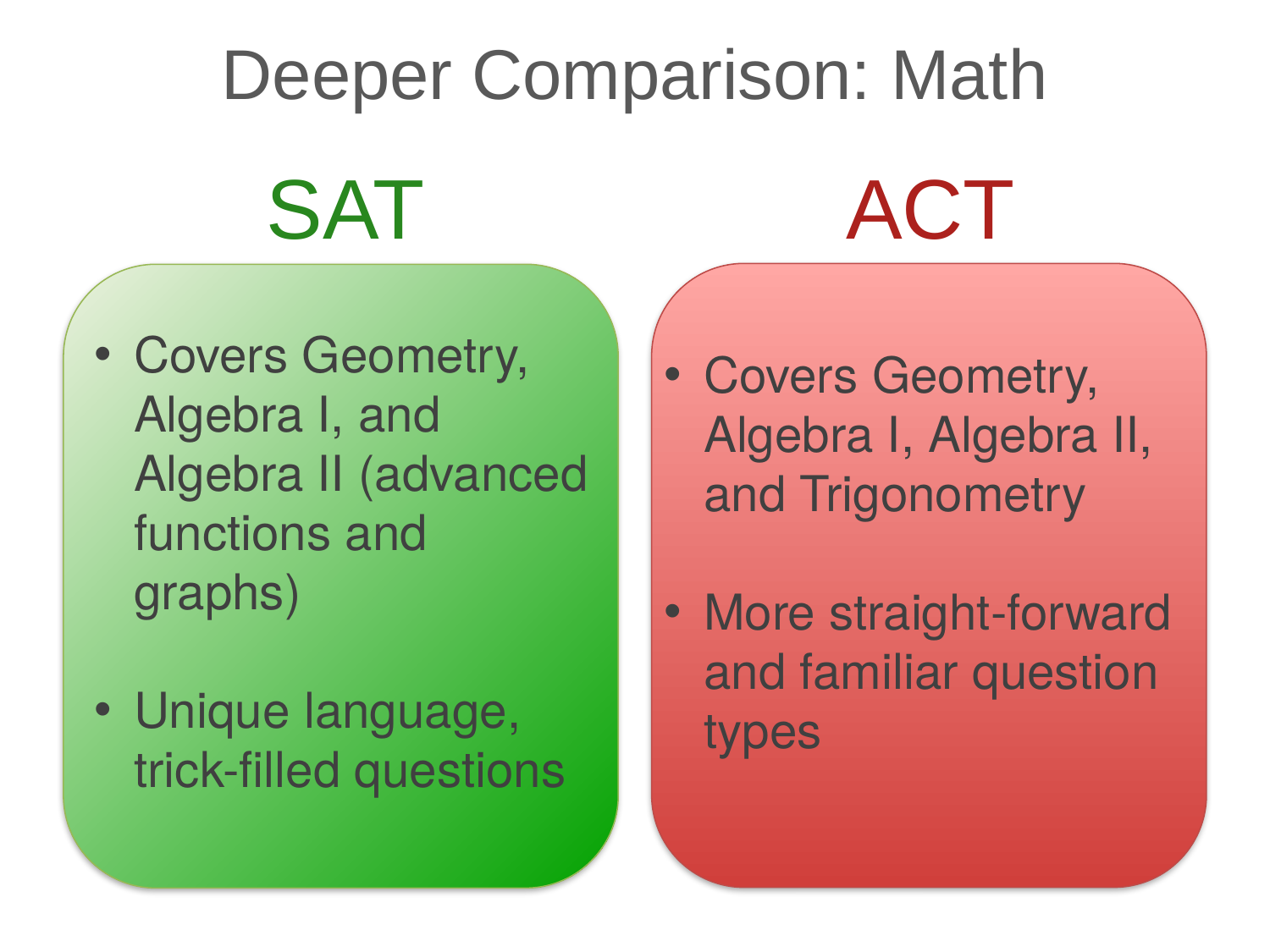

# Deeper Comparison: Math
SAT
ACT

Covers Geometry, Algebra I, and Algebra II (advanced functions and graphs)

Unique language, trick-filled questions
Covers Geometry, Algebra I, Algebra II, and Trigonometry

More straight-forward and familiar question types

Geometry
Algebra I
Trigonometry

Simple,
straight forward,
more academic